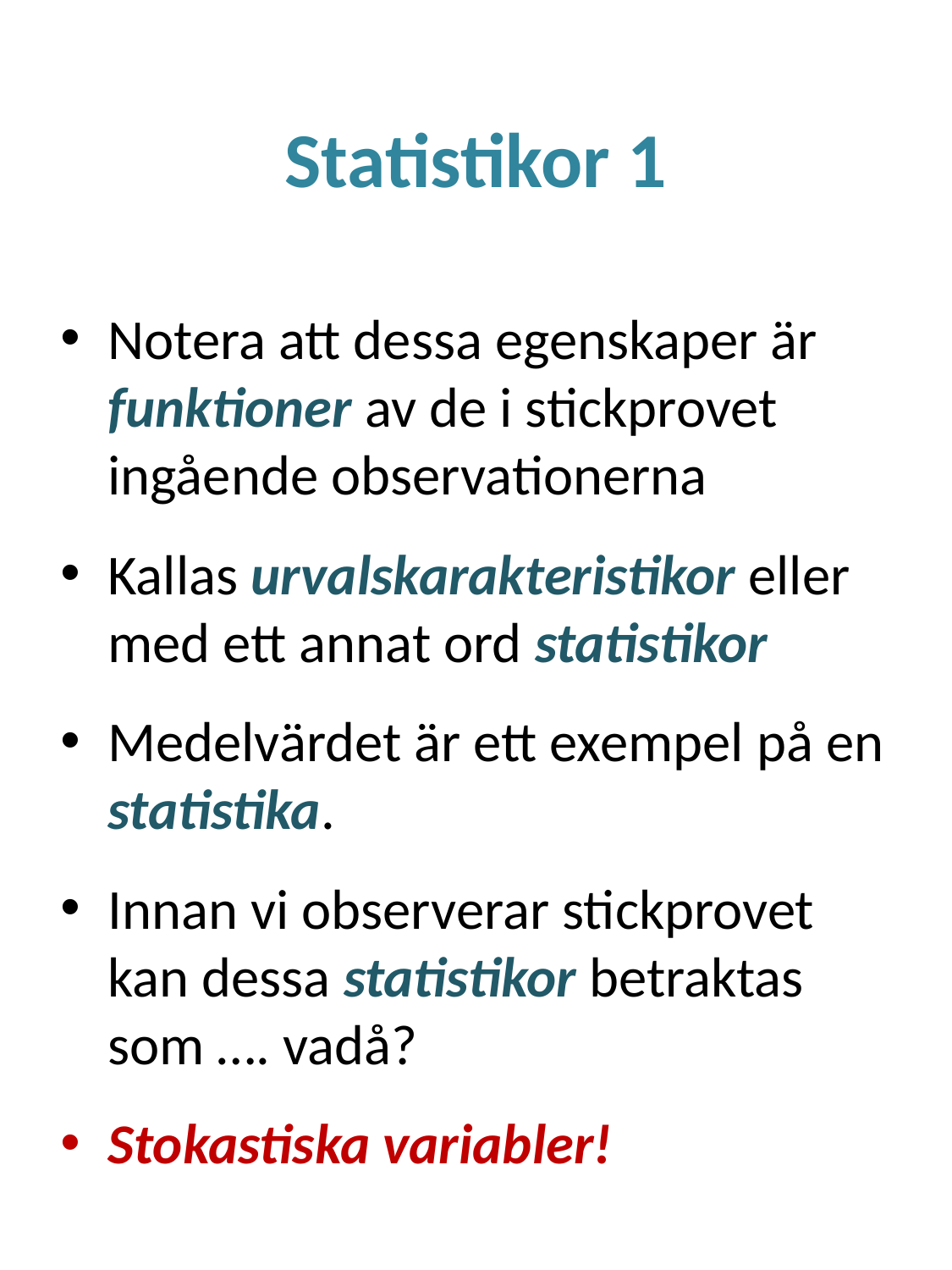

# Statistikor 1
Notera att dessa egenskaper är funktioner av de i stickprovet ingående observationerna
Kallas urvalskarakteristikor eller med ett annat ord statistikor
Medelvärdet är ett exempel på en statistika.
Innan vi observerar stickprovet kan dessa statistikor betraktas som …. vadå?
Stokastiska variabler!